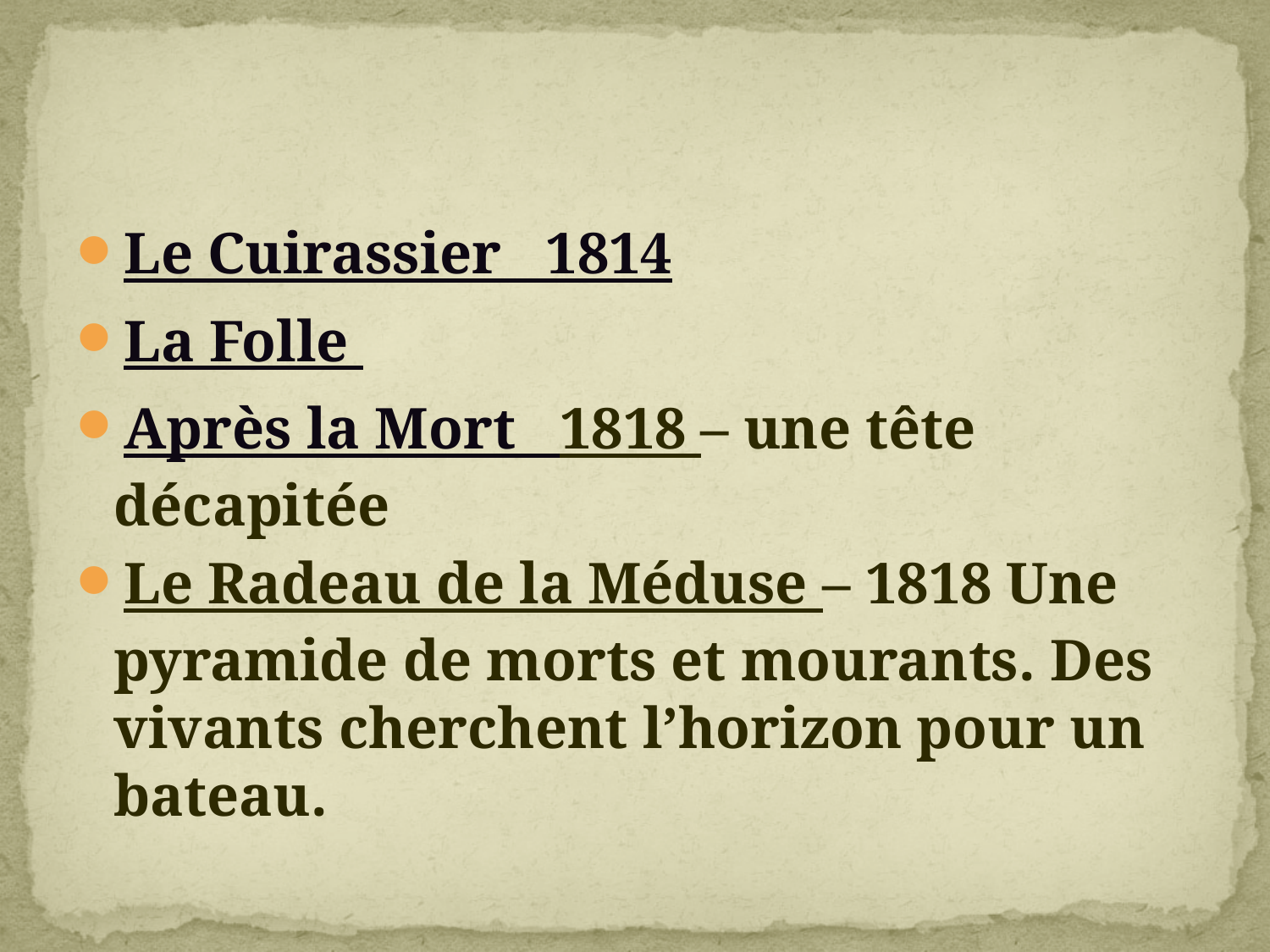

#
Le Cuirassier   1814
La Folle
Après la Mort   1818 – une tête décapitée
Le Radeau de la Méduse – 1818 Une pyramide de morts et mourants. Des vivants cherchent l’horizon pour un bateau.